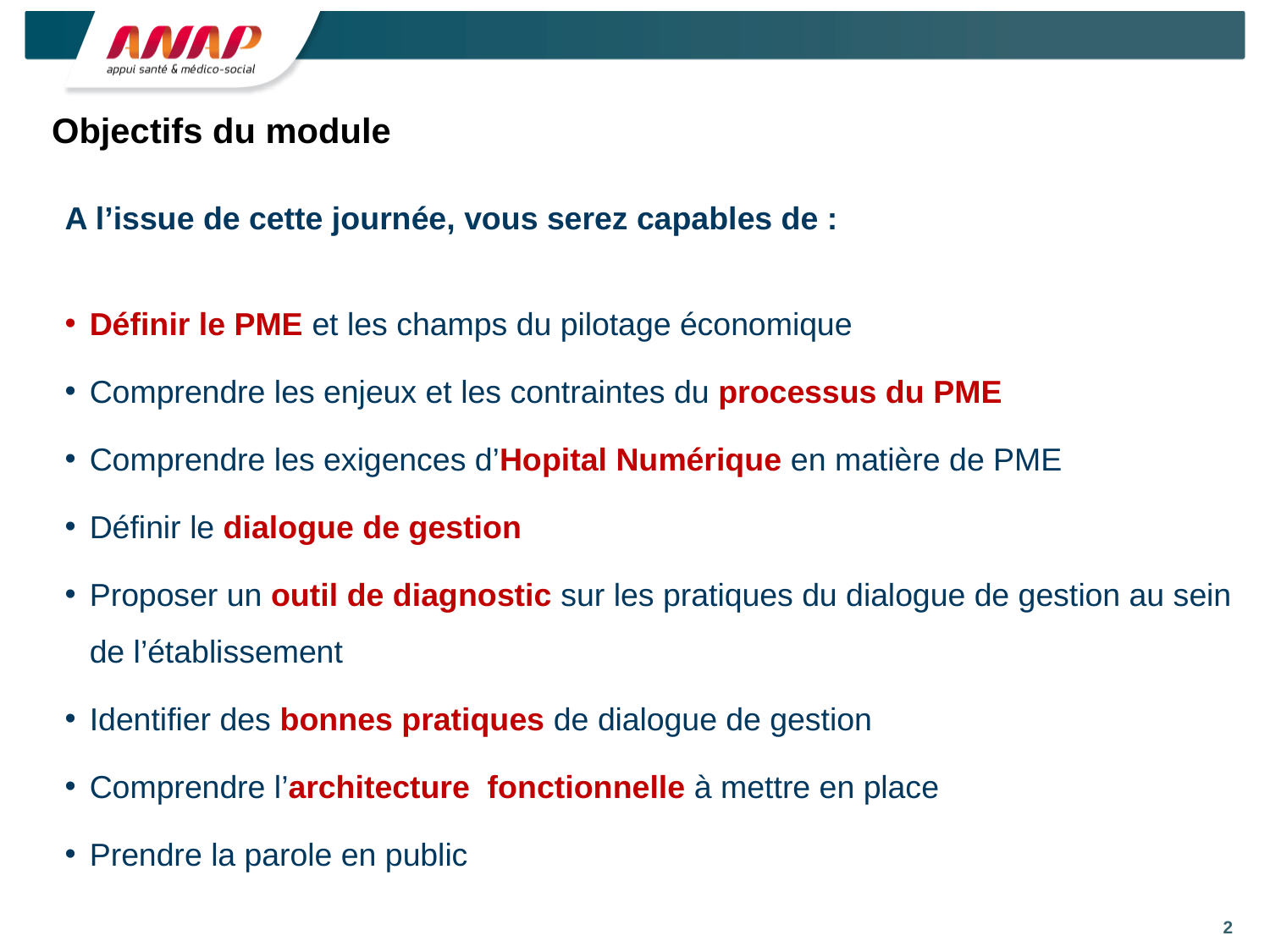

# Objectifs du module
A l’issue de cette journée, vous serez capables de :

Définir le PME et les champs du pilotage économique
Comprendre les enjeux et les contraintes du processus du PME
Comprendre les exigences d’Hopital Numérique en matière de PME
Définir le dialogue de gestion
Proposer un outil de diagnostic sur les pratiques du dialogue de gestion au sein de l’établissement
Identifier des bonnes pratiques de dialogue de gestion
Comprendre l’architecture  fonctionnelle à mettre en place
Prendre la parole en public